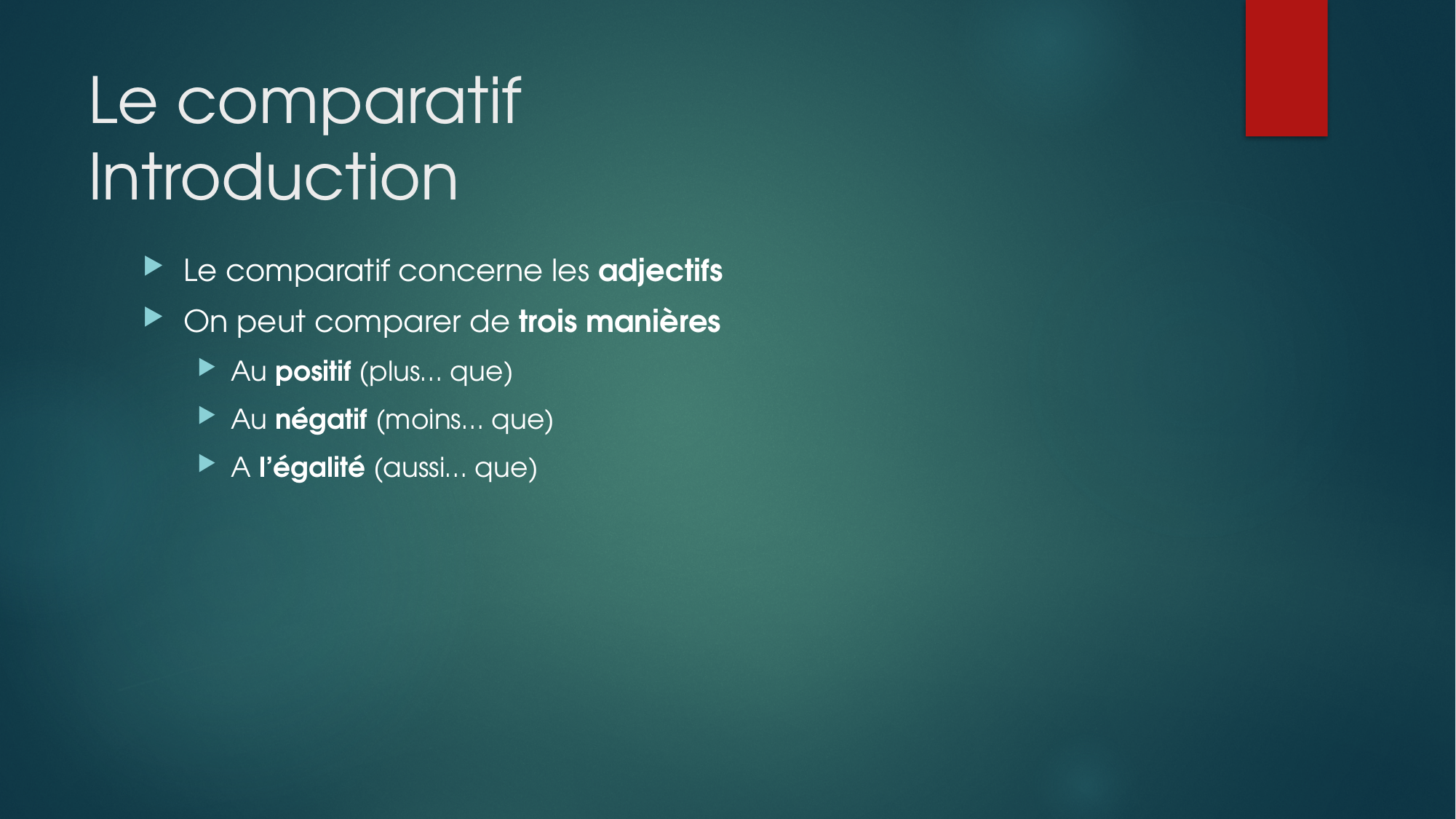

# Le comparatif Introduction
Le comparatif concerne les adjectifs
On peut comparer de trois manières
Au positif (plus… que)
Au négatif (moins… que)
A l’égalité (aussi… que)